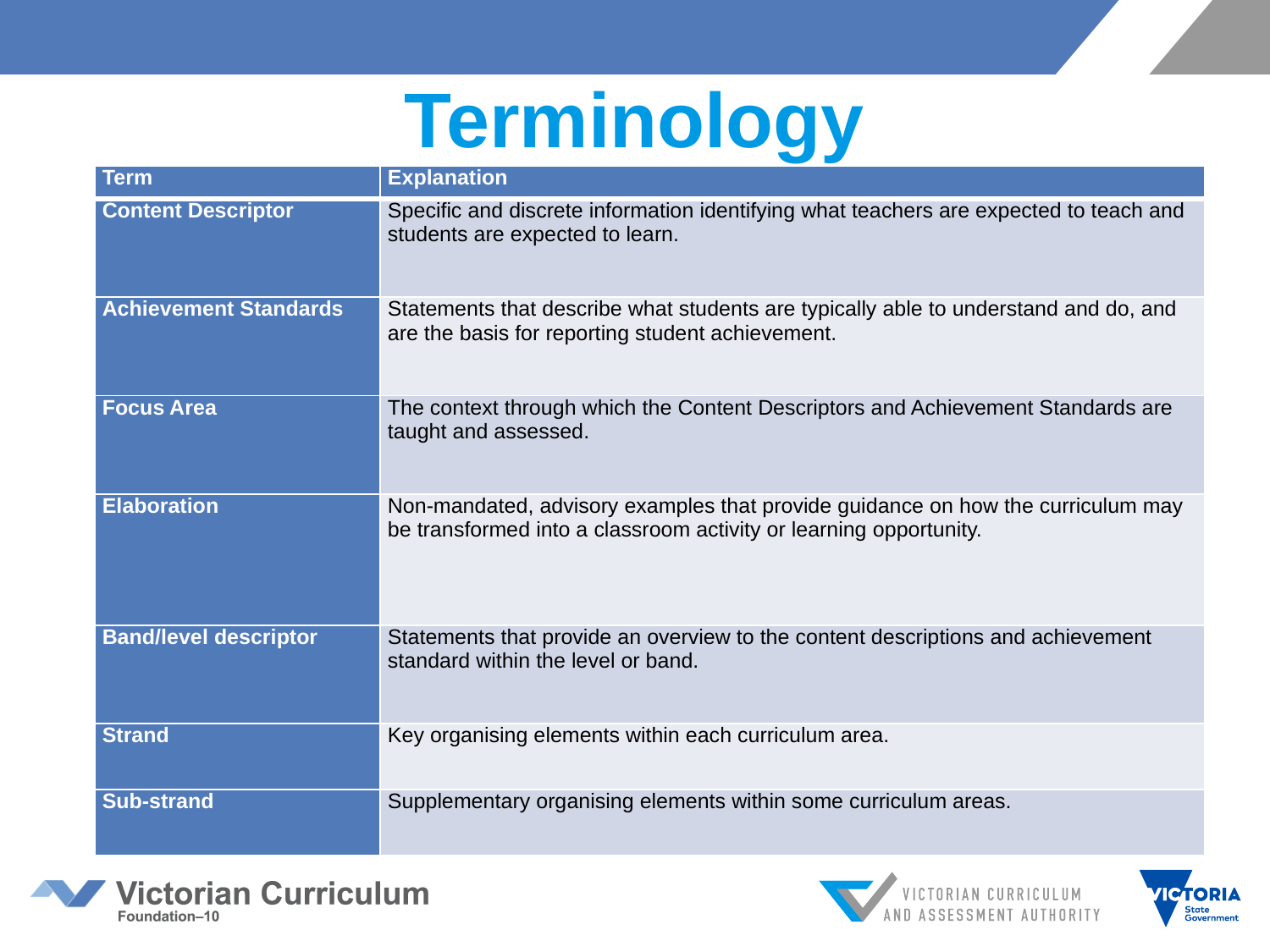

# Terminology
| Term | Explanation |
| --- | --- |
| Content Descriptor | Specific and discrete information identifying what teachers are expected to teach and students are expected to learn. |
| Achievement Standards | Statements that describe what students are typically able to understand and do, and are the basis for reporting student achievement. |
| Focus Area | The context through which the Content Descriptors and Achievement Standards are taught and assessed. |
| Elaboration | Non-mandated, advisory examples that provide guidance on how the curriculum may be transformed into a classroom activity or learning opportunity. |
| Band/level descriptor | Statements that provide an overview to the content descriptions and achievement standard within the level or band. |
| Strand | Key organising elements within each curriculum area. |
| Sub-strand | Supplementary organising elements within some curriculum areas. |